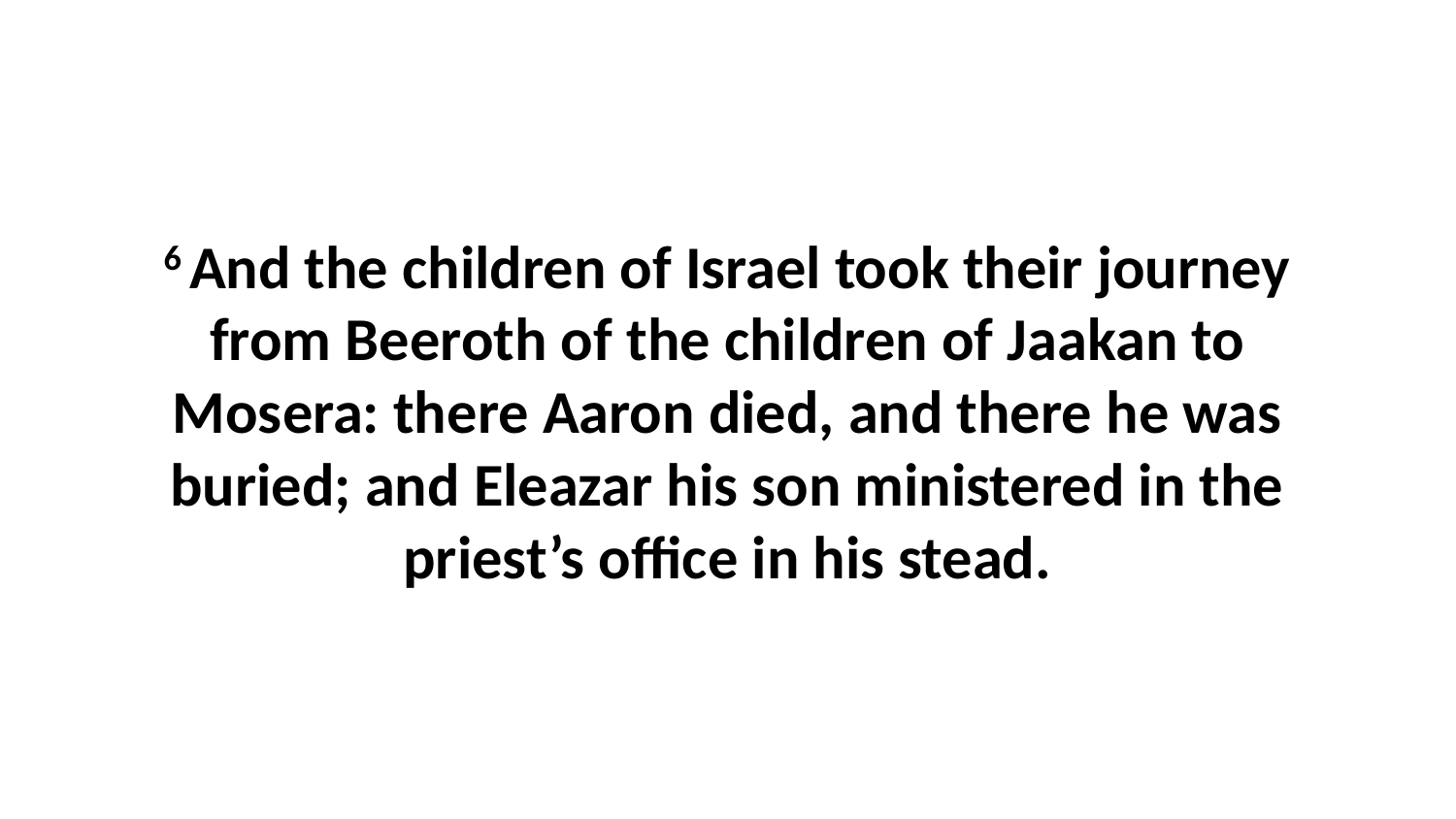

6 And the children of Israel took their journey from Beeroth of the children of Jaakan to Mosera: there Aaron died, and there he was buried; and Eleazar his son ministered in the priest’s office in his stead.